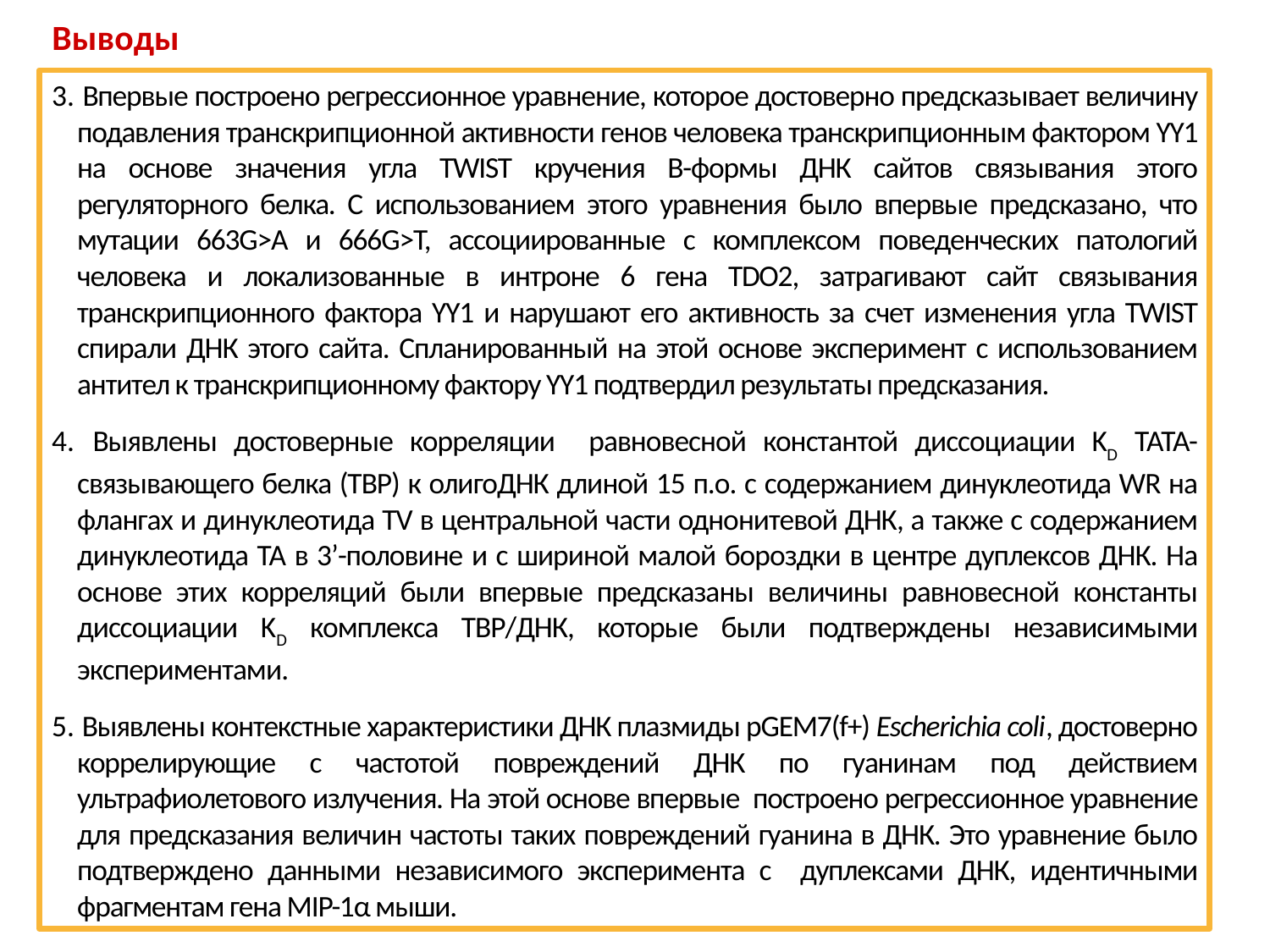

Выводы
3. Впервые построено регрессионное уравнение, которое достоверно предсказывает величину подавления транскрипционной активности генов человека транскрипционным фактором YY1 на основе значения угла TWIST кручения В-формы ДНК сайтов связывания этого регуляторного белка. С использованием этого уравнения было впервые предсказано, что мутации 663G>A и 666G>Т, ассоциированные с комплексом поведенческих патологий человека и локализованные в интроне 6 гена TDO2, затрагивают сайт связывания транскрипционного фактора YY1 и нарушают его активность за счет изменения угла TWIST спирали ДНК этого сайта. Спланированный на этой основе эксперимент с использованием антител к транскрипционному фактору YY1 подтвердил результаты предсказания.
4. Выявлены достоверные корреляции  равновесной константой диссоциации KD ТАТА-связывающего белка (ТВР) к олигоДНК длиной 15 п.о. с содержанием динуклеотида WR на флангах и динуклеотида TV в центральной части однонитевой ДНК, а также с содержанием динуклеотида ТА в 3’-половине и с шириной малой бороздки в центре дуплексов ДНК. На основе этих корреляций были впервые предсказаны величины равновесной константы диссоциации KD комплекса ТВР/ДНК, которые были подтверждены независимыми экспериментами.
5. Выявлены контекстные характеристики ДНК плазмиды pGEM7(f+) Escherichia coli, достоверно коррелирующие с частотой повреждений ДНК по гуанинам под действием ультрафиолетового излучения. На этой основе впервые  построено регрессионное уравнение для предсказания величин частоты таких повреждений гуанина в ДНК. Это уравнение было подтверждено данными независимого эксперимента с  дуплексами ДНК, идентичными фрагментам гена MIP-1α мыши.